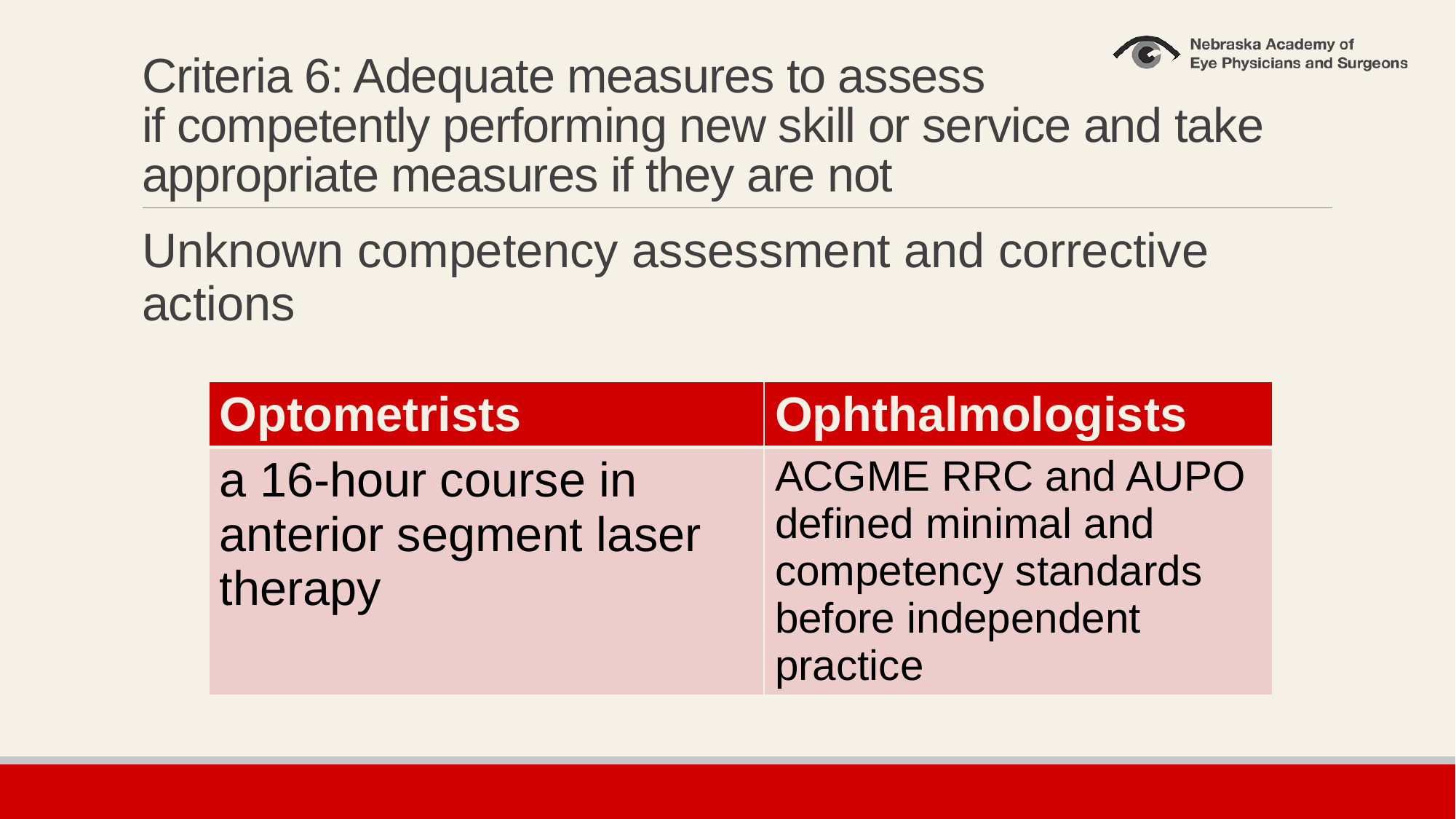

# Criteria 6: Adequate measures to assess if competently performing new skill or service and take appropriate measures if they are not
Unknown competency assessment and corrective actions

| Optometrists | Ophthalmologists |
| --- | --- |
| a 16-hour course in anterior segment laser therapy | ACGME RRC and AUPO defined minimal and competency standards before independent practice |